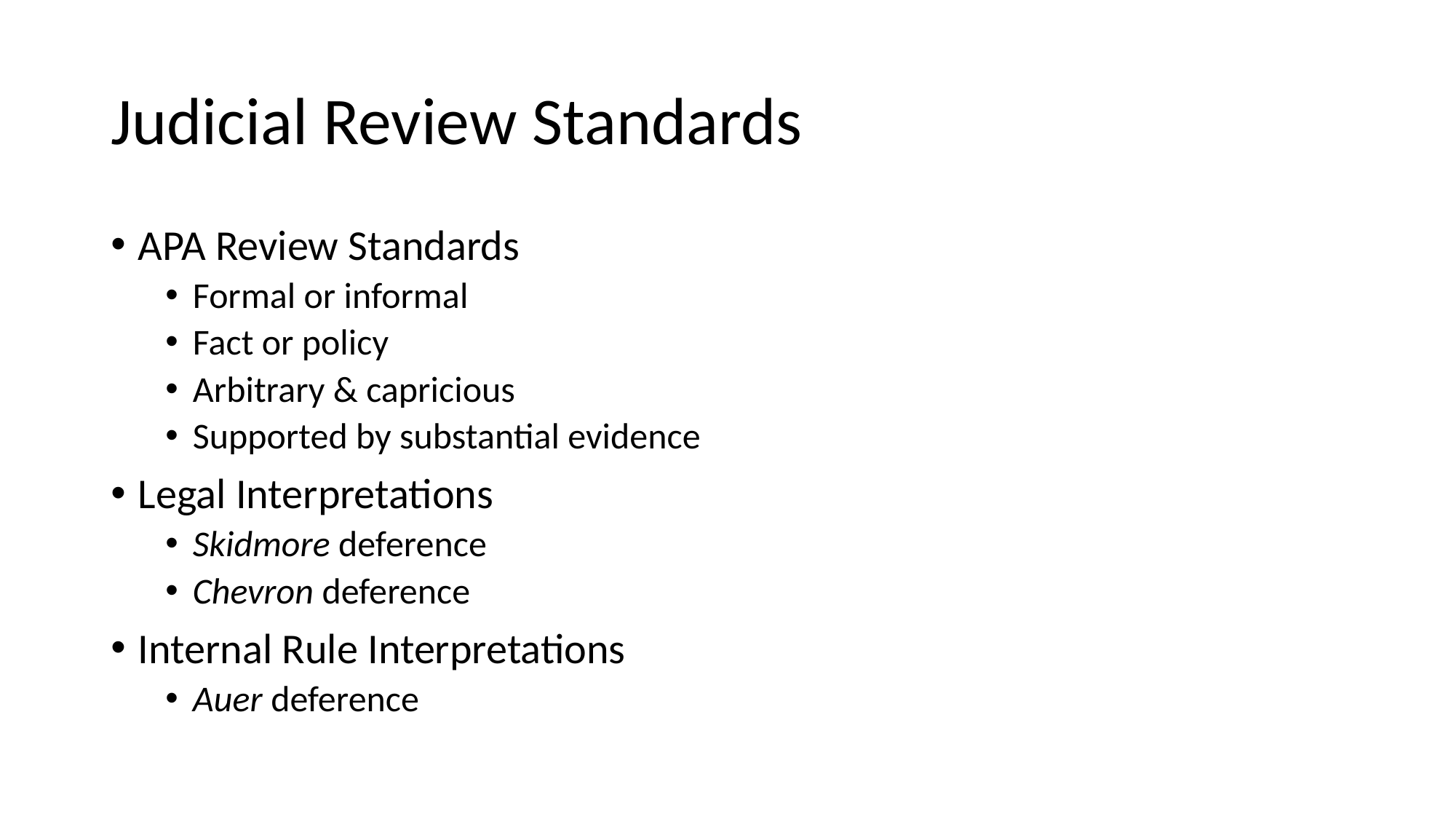

# Judicial Review Standards
APA Review Standards
Formal or informal
Fact or policy
Arbitrary & capricious
Supported by substantial evidence
Legal Interpretations
Skidmore deference
Chevron deference
Internal Rule Interpretations
Auer deference